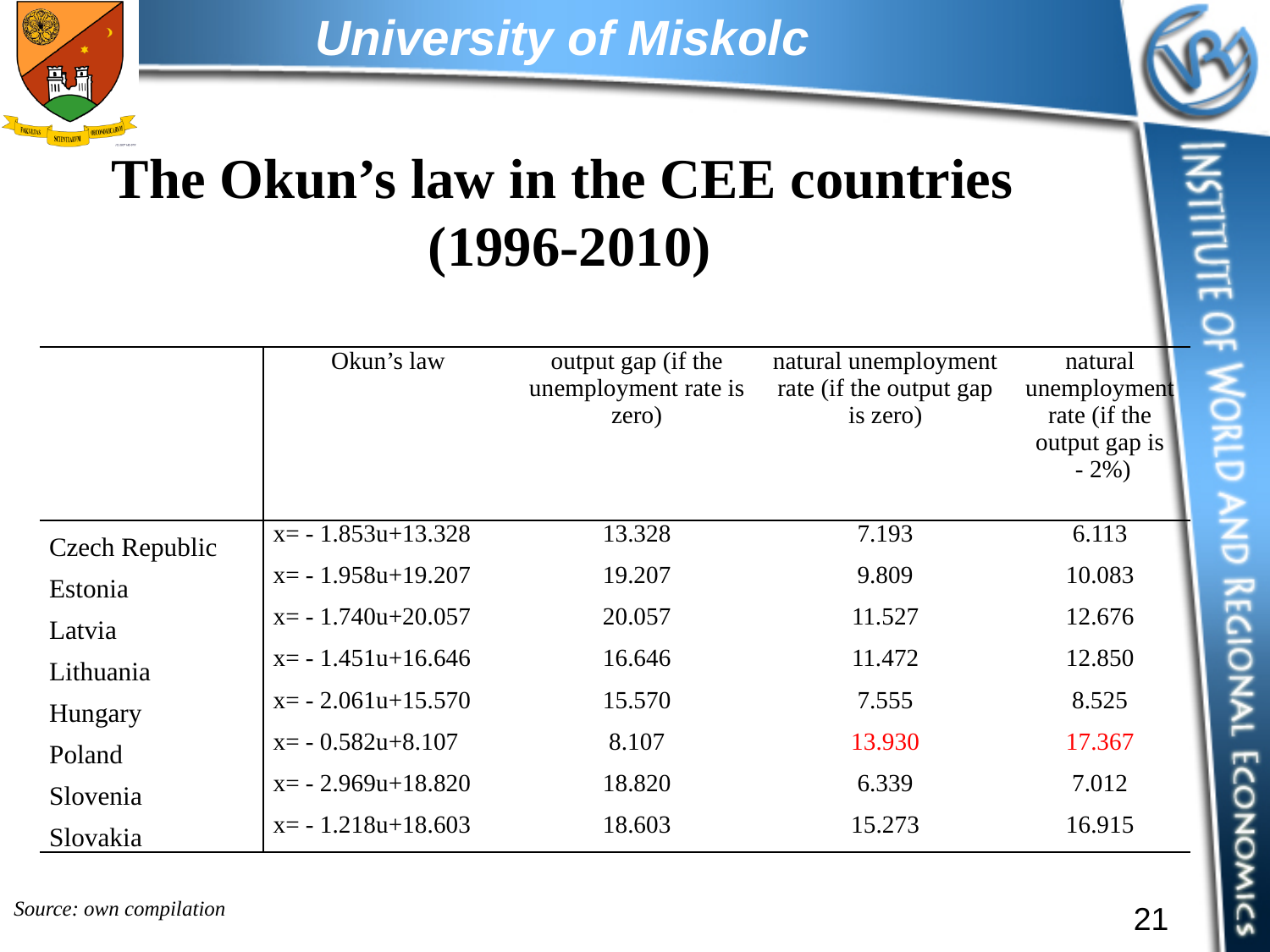

# The Okun’s law in the CEE countries (1996-2010)
|  | Okun’s law | output gap (if the unemployment rate is zero) | natural unemployment rate (if the output gap is zero) | natural unemployment rate (if the output gap is - 2%) |
| --- | --- | --- | --- | --- |
| Czech Republic | x= - 1.853u+13.328 | 13.328 | 7.193 | 6.113 |
| Estonia | x= - 1.958u+19.207 | 19.207 | 9.809 | 10.083 |
| Latvia | x= - 1.740u+20.057 | 20.057 | 11.527 | 12.676 |
| Lithuania | x= - 1.451u+16.646 | 16.646 | 11.472 | 12.850 |
| Hungary | x= - 2.061u+15.570 | 15.570 | 7.555 | 8.525 |
| Poland | x= - 0.582u+8.107 | 8.107 | 13.930 | 17.367 |
| Slovenia | x= - 2.969u+18.820 | 18.820 | 6.339 | 7.012 |
| Slovakia | x= - 1.218u+18.603 | 18.603 | 15.273 | 16.915 |
Source: own compilation
21